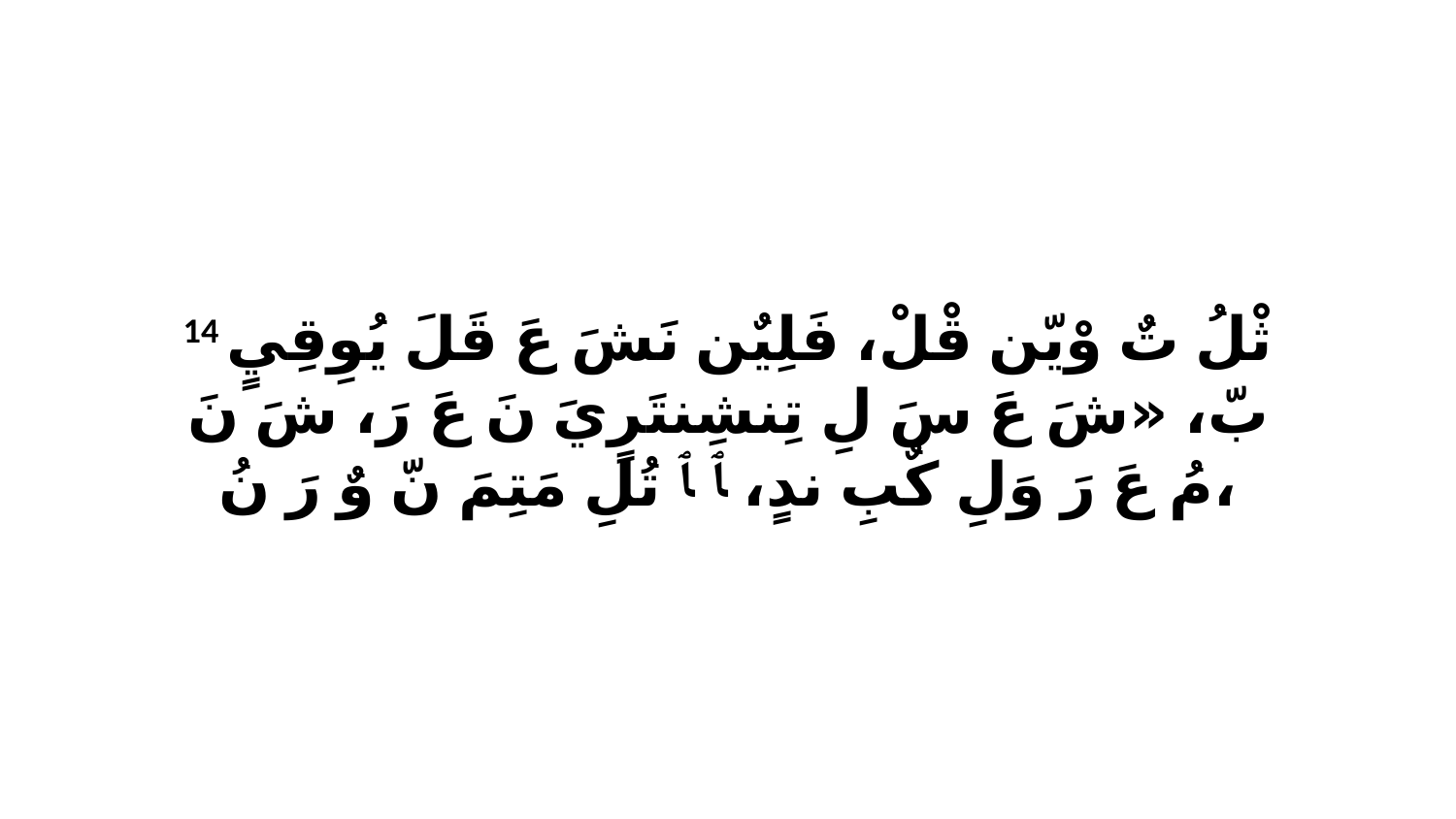

14 ثْلُ تٌ وْيّن قْلْ، فَلِيٌن نَشَ عَ قَلَ يُوِقِيٍ بّ، «شَ عَ سَ لِ تِنشِنتَرٍيَ نَ عَ رَ، شَ نَ مُ عَ رَ وَلِ كٌبِ ندٍ، ﭑ ﭑ تُلِ مَتِمَ نّ وٌ رَ نُ،